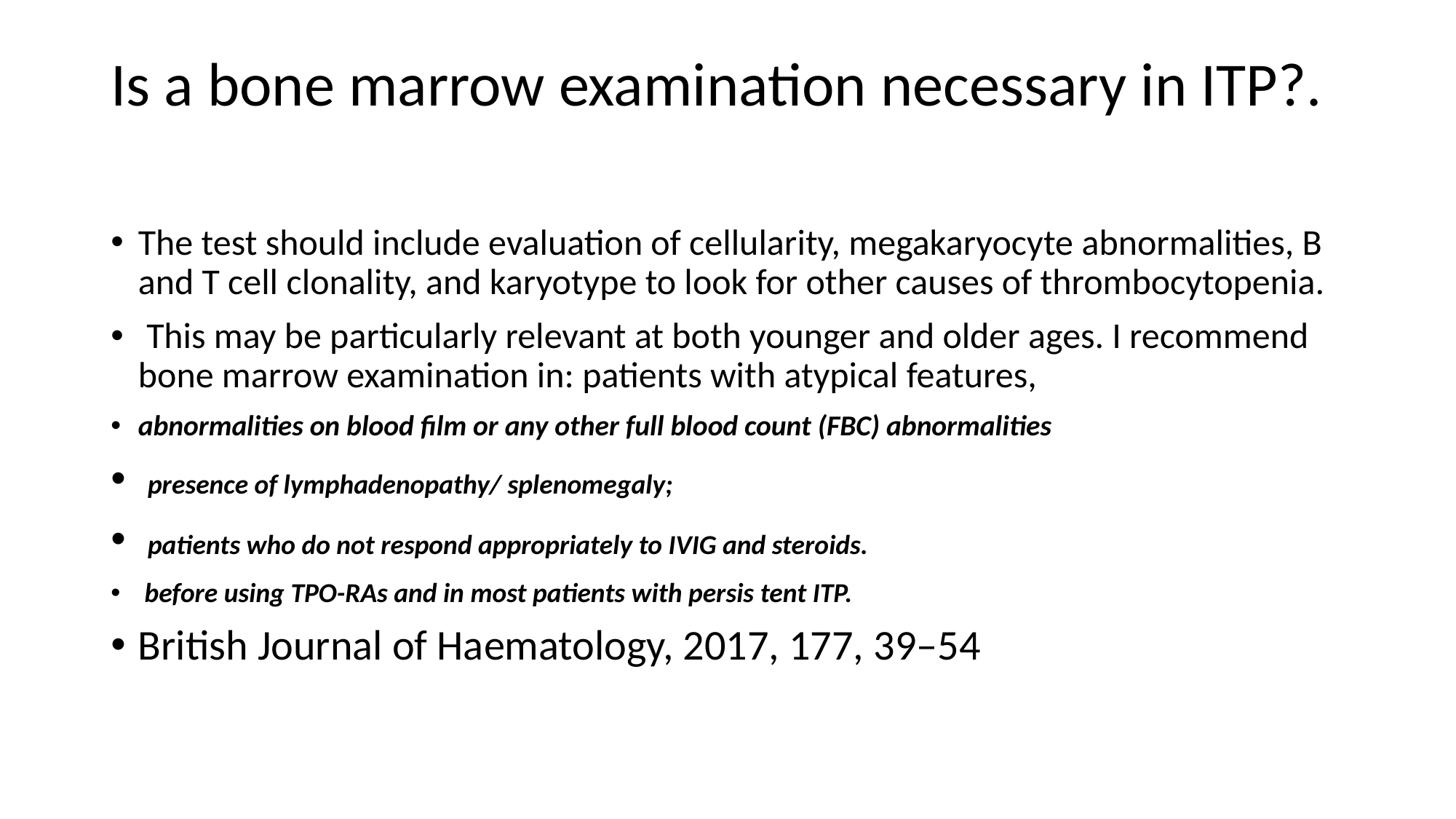

# Is a bone marrow examination necessary in ITP?.
The test should include evaluation of cellularity, megakaryocyte abnormalities, B and T cell clonality, and karyotype to look for other causes of thrombocytopenia.
 This may be particularly relevant at both younger and older ages. I recommend bone marrow examination in: patients with atypical features,
abnormalities on blood film or any other full blood count (FBC) abnormalities
 presence of lymphadenopathy/ splenomegaly;
 patients who do not respond appropriately to IVIG and steroids.
 before using TPO-RAs and in most patients with persis tent ITP.
British Journal of Haematology, 2017, 177, 39–54